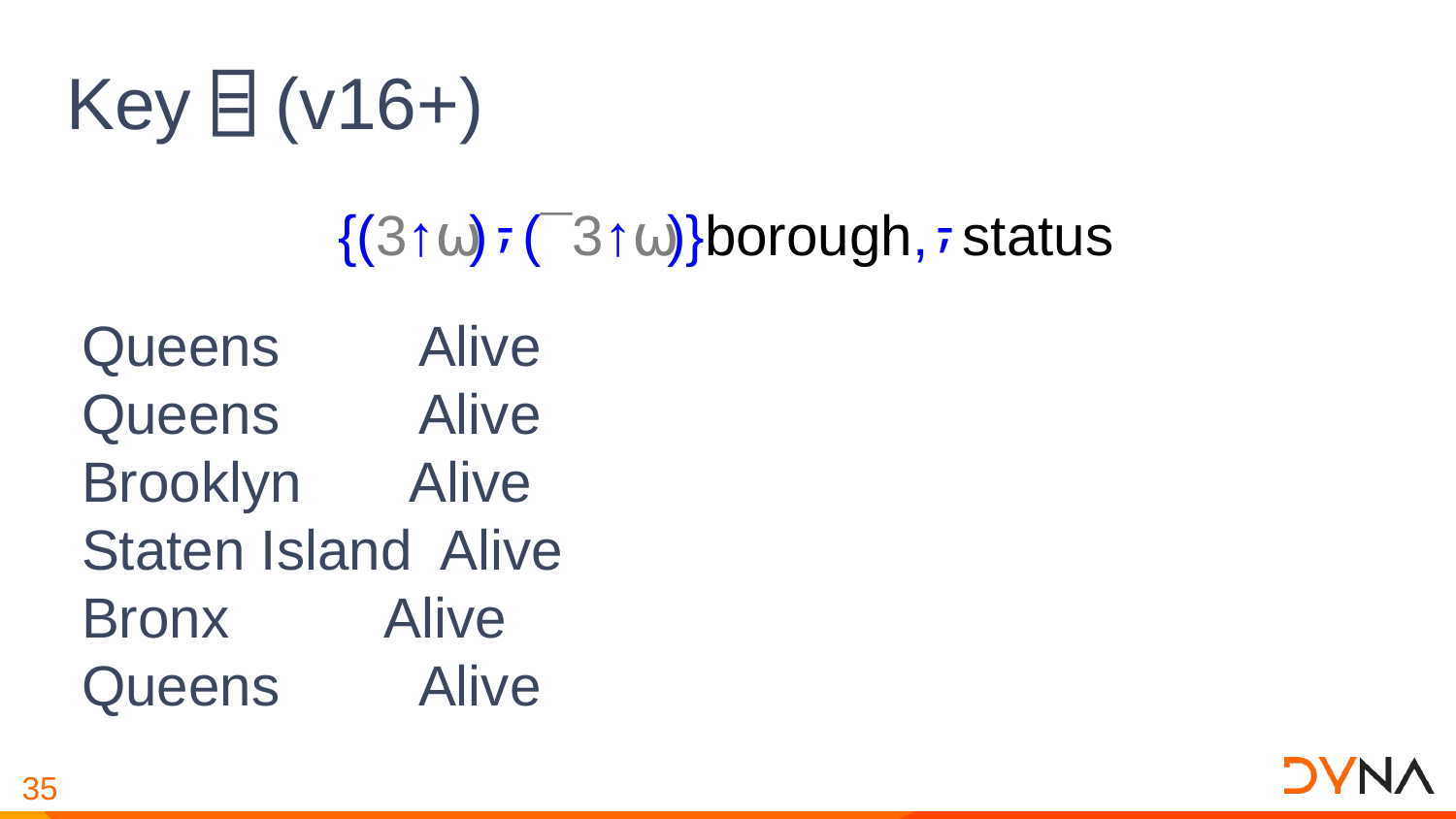

# Key ⌸ (v16+)
{(3↑⍵)⍪(¯3↑⍵)}borough,⍪status
 Queens         Alive
 Queens         Alive
 Brooklyn       Alive
 Staten Island  Alive
 Bronx          Alive
 Queens         Alive